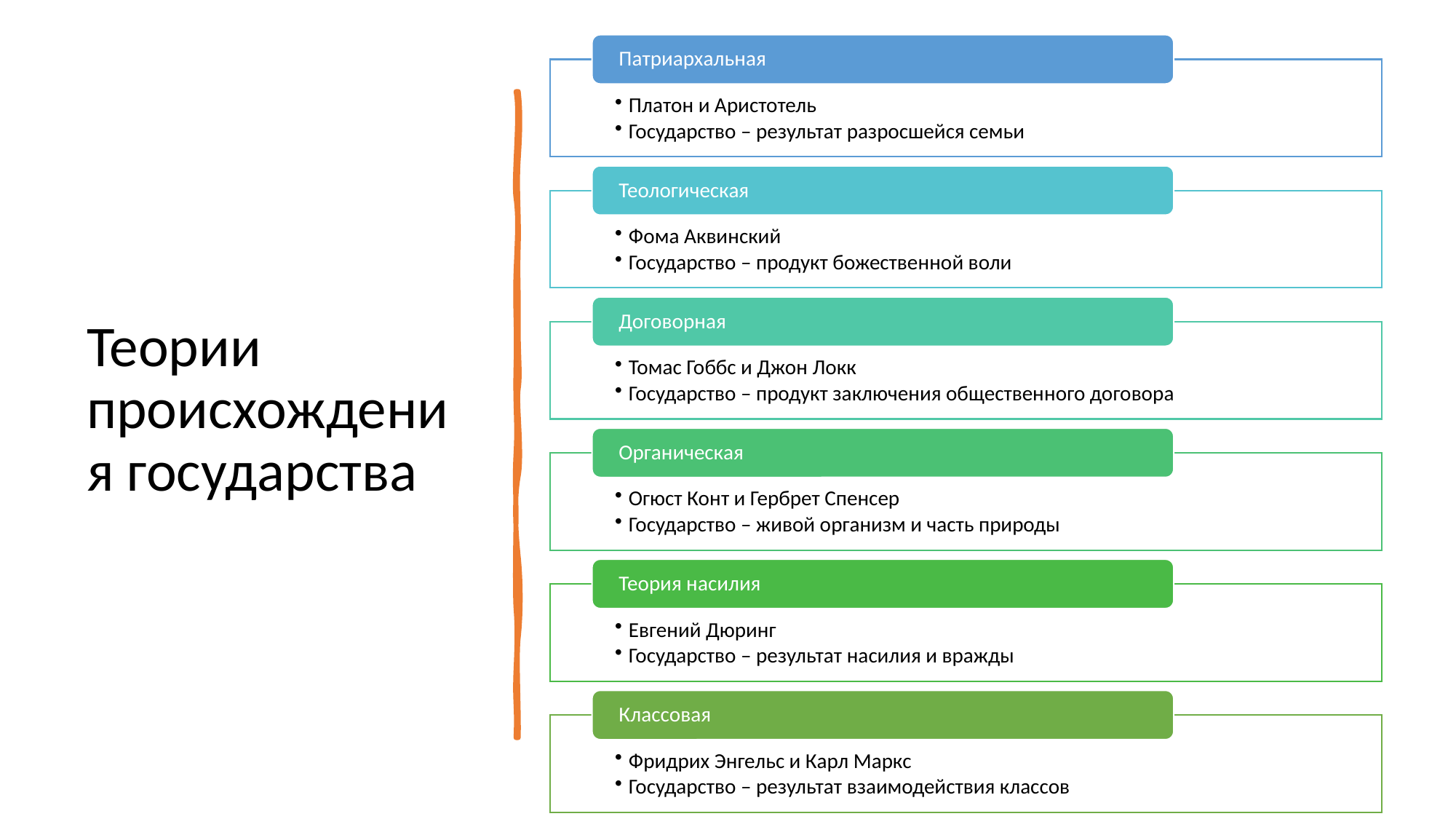

Платон и Аристотель
Государство – результат разросшейся семьи
Патриархальная
Фома Аквинский
Государство – продукт божественной воли
Теологическая
Томас Гоббс и Джон Локк
Государство – продукт заключения общественного договора
Договорная
Огюст Конт и Гербрет Спенсер
Государство – живой организм и часть природы
Органическая
Евгений Дюринг
Государство – результат насилия и вражды
Теория насилия
Фридрих Энгельс и Карл Маркс
Государство – результат взаимодействия классов
Классовая
# Теории происхождения государства